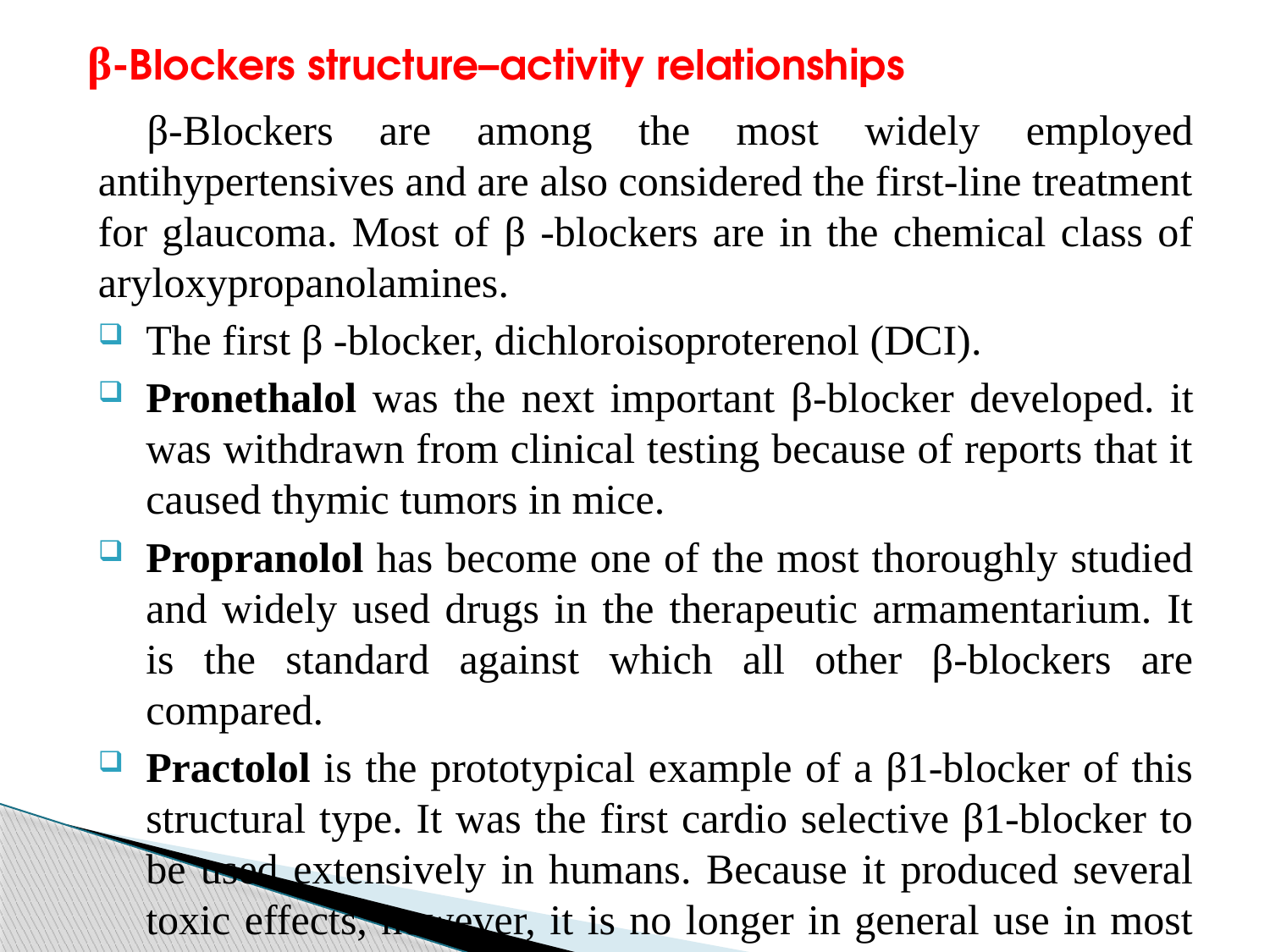

# β-Blockers structure–activity relationships
β-Blockers are among the most widely employed antihypertensives and are also considered the first-line treatment for glaucoma. Most of β -blockers are in the chemical class of aryloxypropanolamines.
The first β -blocker, dichloroisoproterenol (DCI).
Pronethalol was the next important β-blocker developed. it was withdrawn from clinical testing because of reports that it caused thymic tumors in mice.
Propranolol has become one of the most thoroughly studied and widely used drugs in the therapeutic armamentarium. It is the standard against which all other β-blockers are compared.
Practolol is the prototypical example of a β1-blocker of this structural type. It was the first cardio selective β1-blocker to be used extensively in humans. Because it produced several toxic effects, however, it is no longer in general use in most countries.